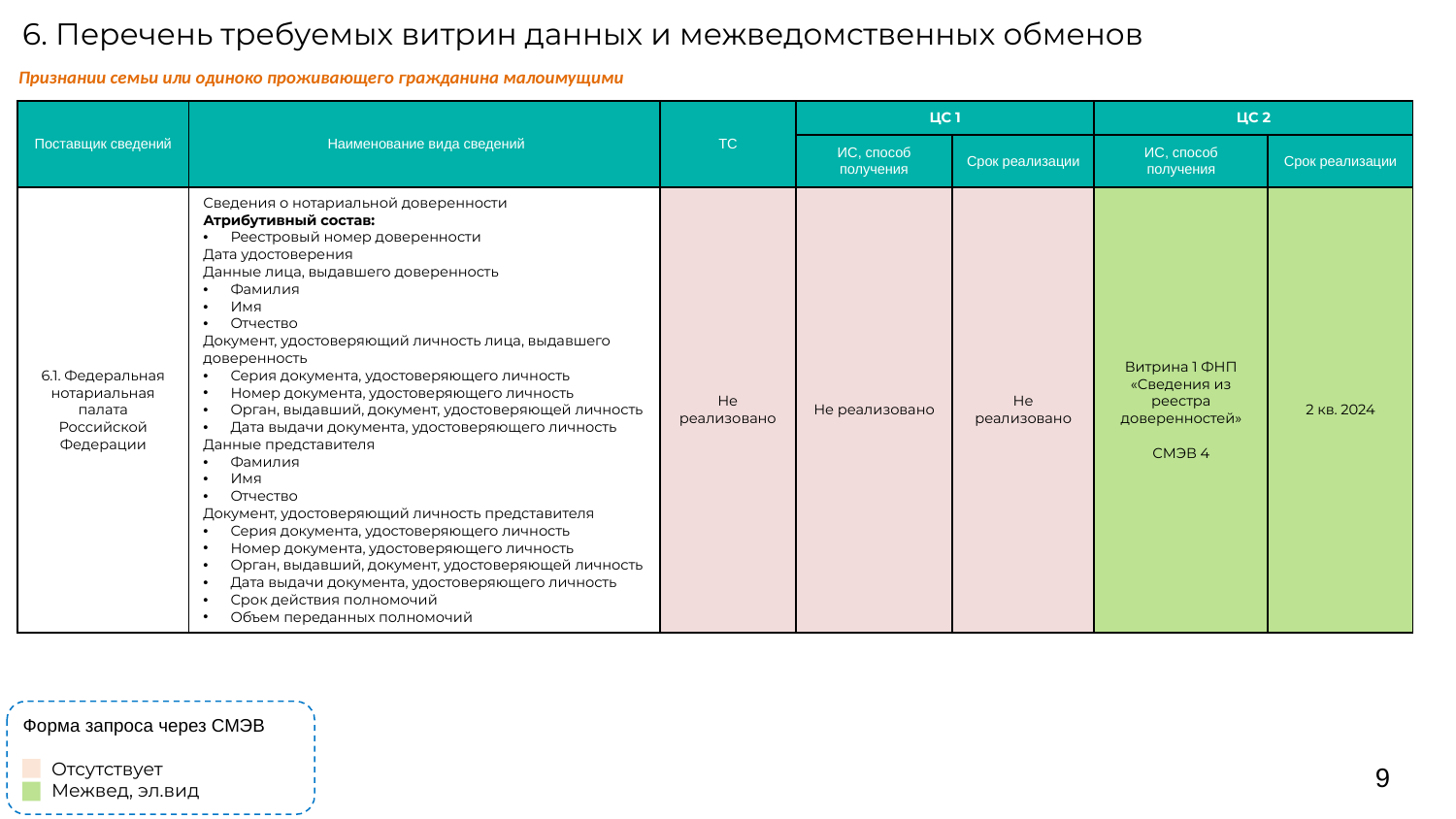

# 6. Перечень требуемых витрин данных и межведомственных обменов
Признании семьи или одиноко проживающего гражданина малоимущими
| Поставщик сведений | Наименование вида сведений | ТС | ЦС 1 |  | ЦС 2 |  |
| --- | --- | --- | --- | --- | --- | --- |
|  |  |  | ИС, способ получения | Срок реализации | ИС, способ получения | Срок реализации |
| 6.1. Федеральная нотариальная палата Российской Федерации | Сведения о нотариальной доверенности Атрибутивный состав: Реестровый номер доверенности Дата удостоверения Данные лица, выдавшего доверенность Фамилия Имя Отчество Документ, удостоверяющий личность лица, выдавшего доверенность Серия документа, удостоверяющего личность Номер документа, удостоверяющего личность Орган, выдавший, документ, удостоверяющей личность Дата выдачи документа, удостоверяющего личность Данные представителя Фамилия Имя Отчество Документ, удостоверяющий личность представителя Серия документа, удостоверяющего личность Номер документа, удостоверяющего личность Орган, выдавший, документ, удостоверяющей личность Дата выдачи документа, удостоверяющего личность Срок действия полномочий Объем переданных полномочий | Не реализовано | Не реализовано | Не реализовано | Витрина 1 ФНП «Сведения из реестра доверенностей» СМЭВ 4 | 2 кв. 2024 |

Форма запроса через СМЭВ

Отсутствует
Межвед, эл.вид
9